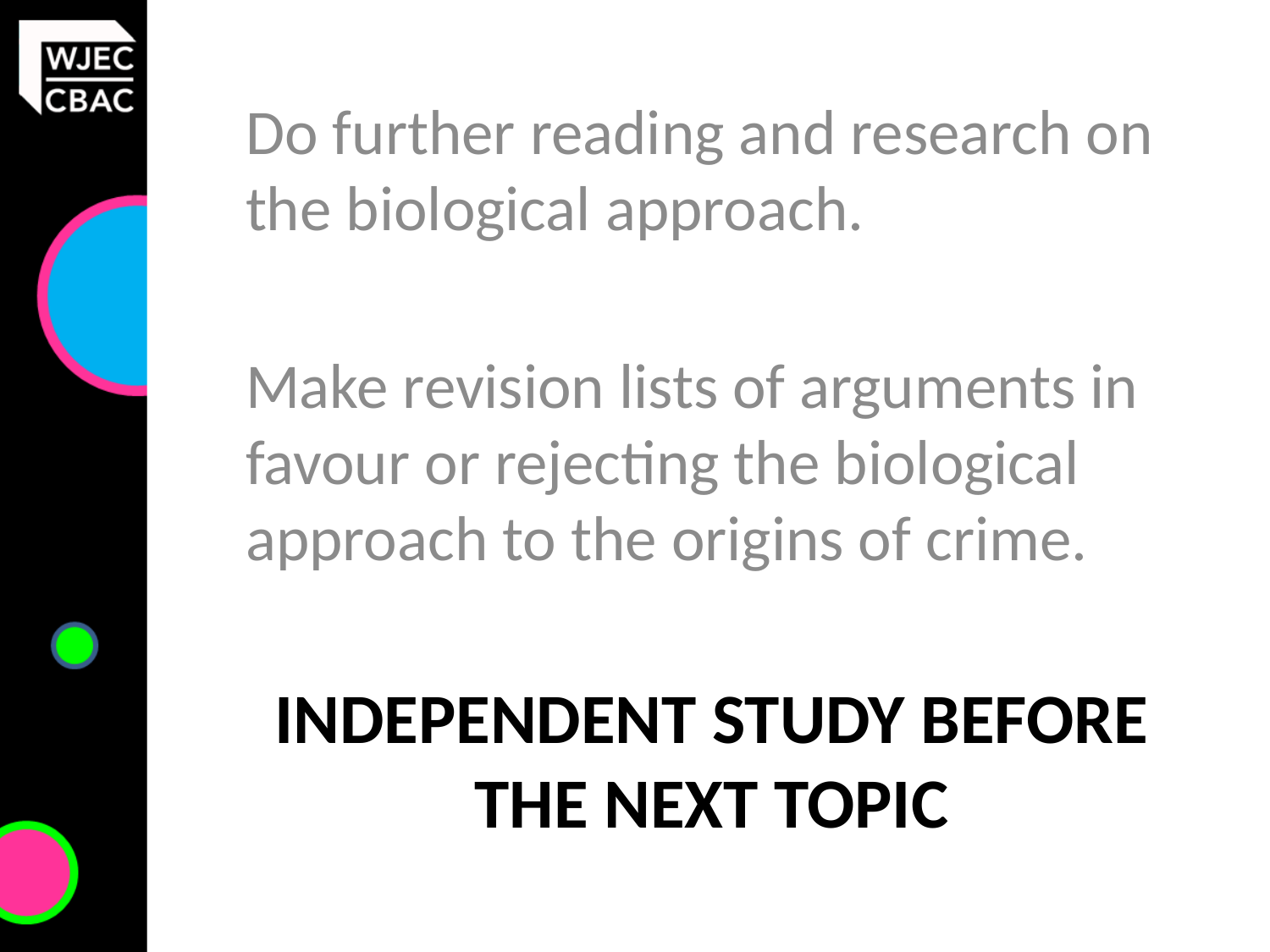

Do further reading and research on the biological approach.

Make revision lists of arguments in favour or rejecting the biological approach to the origins of crime.
# Independent Study before the next topic